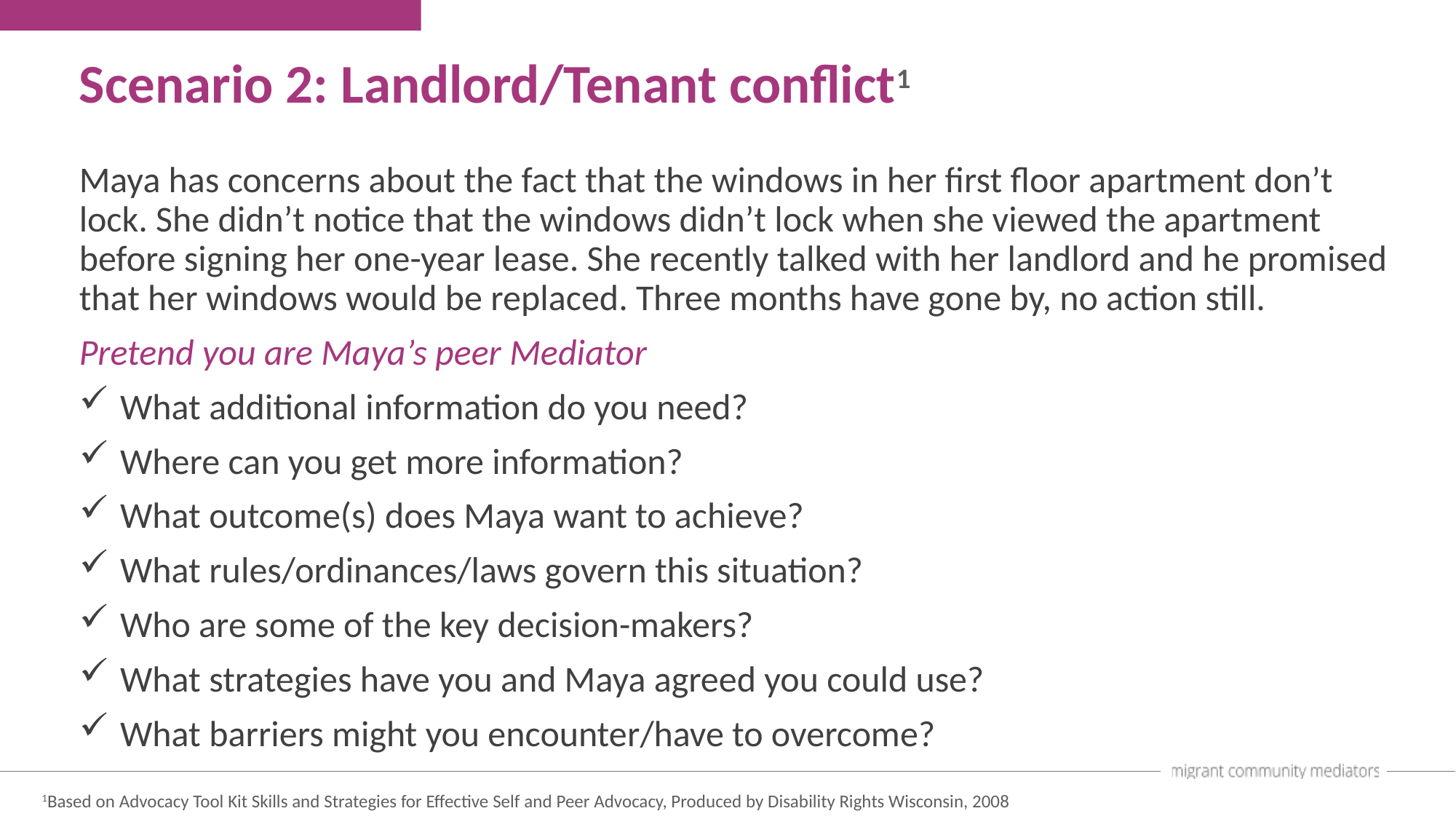

Scenario 2: Landlord/Tenant conflict1
Maya has concerns about the fact that the windows in her first floor apartment don’t lock. She didn’t notice that the windows didn’t lock when she viewed the apartment before signing her one-year lease. She recently talked with her landlord and he promised that her windows would be replaced. Three months have gone by, no action still.
Pretend you are Maya’s peer Mediator
What additional information do you need?
Where can you get more information?
What outcome(s) does Maya want to achieve?
What rules/ordinances/laws govern this situation?
Who are some of the key decision-makers?
What strategies have you and Maya agreed you could use?
What barriers might you encounter/have to overcome?
1Based on Advocacy Tool Kit Skills and Strategies for Effective Self and Peer Advocacy, Produced by Disability Rights Wisconsin, 2008